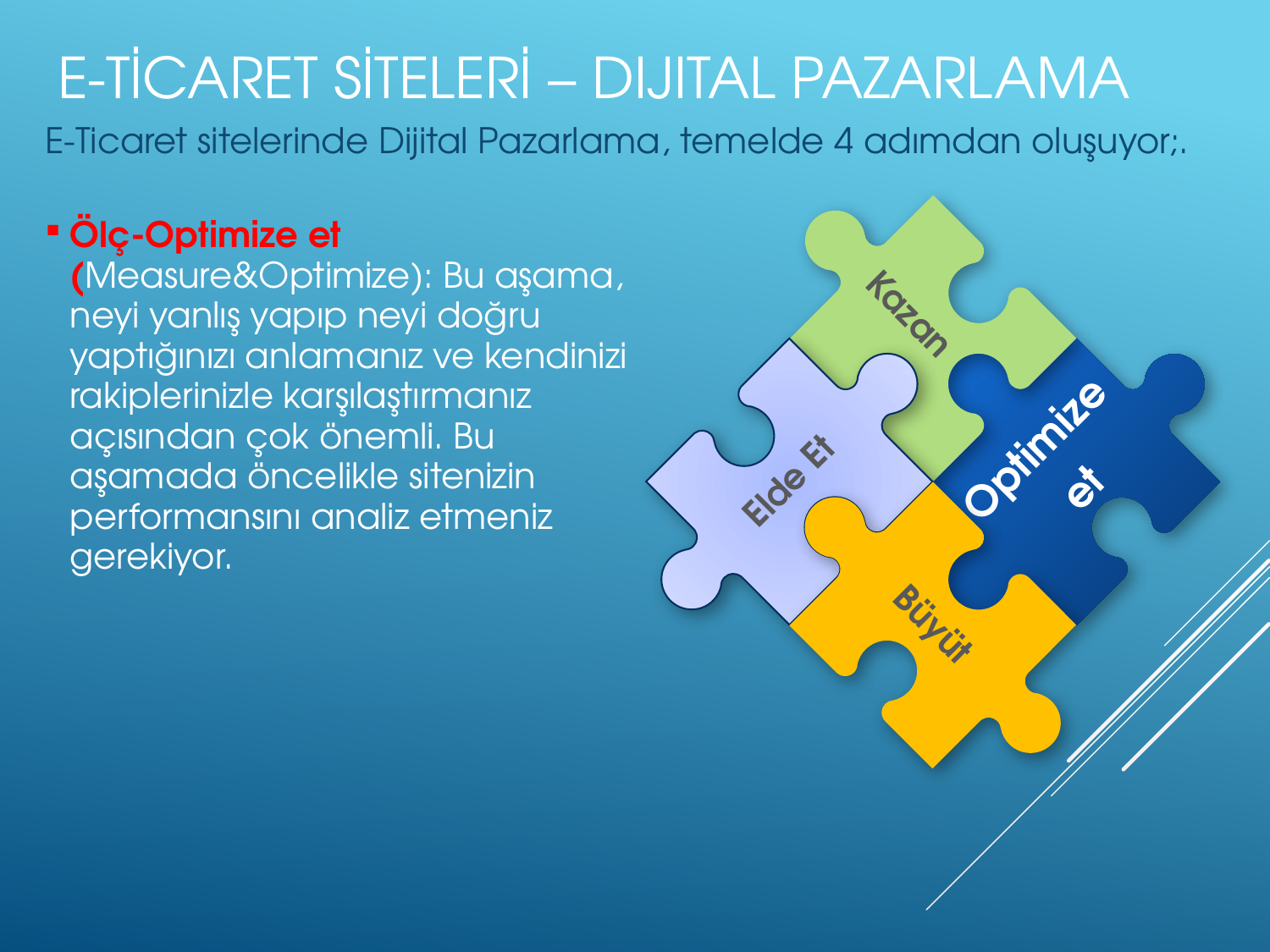

# E-Ticaret siteleri – Dijital Pazarlama
E-Ticaret sitelerinde Dijital Pazarlama, temelde 4 adımdan oluşuyor;.
Kazan
Optimize
et
Elde Et
Büyüt
Ölç-Optimize et (Measure&Optimize): Bu aşama, neyi yanlış yapıp neyi doğru yaptığınızı anlamanız ve kendinizi rakiplerinizle karşılaştırmanız açısından çok önemli. Bu aşamada öncelikle sitenizin performansını analiz etmeniz gerekiyor.